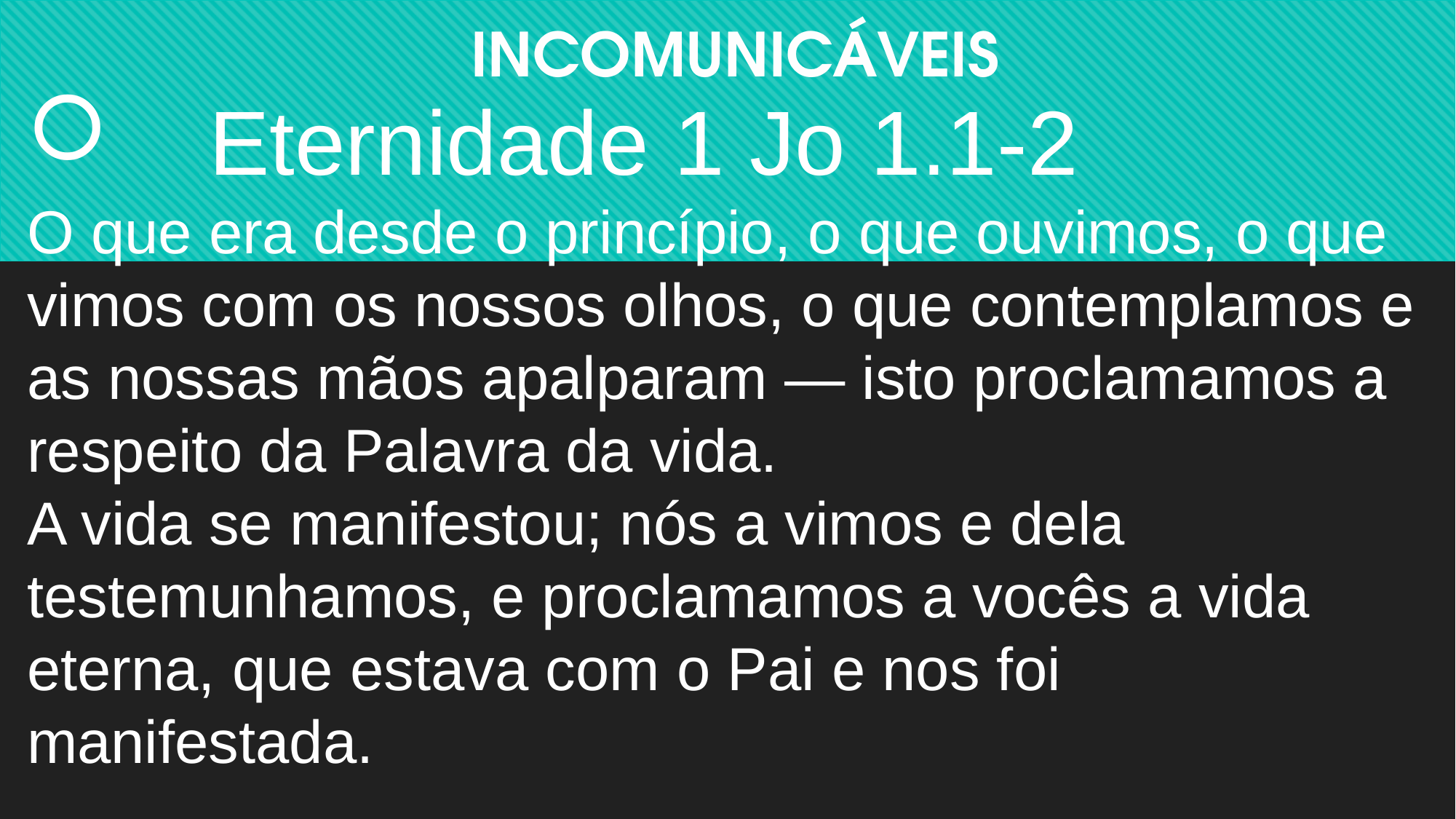

INCOMUNICÁVEIS
    Eternidade 1 Jo 1.1-2
O que era desde o princípio, o que ouvimos, o que vimos com os nossos olhos, o que contemplamos e as nossas mãos apalparam — isto proclamamos a respeito da Palavra da vida.
A vida se manifestou; nós a vimos e dela testemunhamos, e proclamamos a vocês a vida eterna, que estava com o Pai e nos foi manifestada.